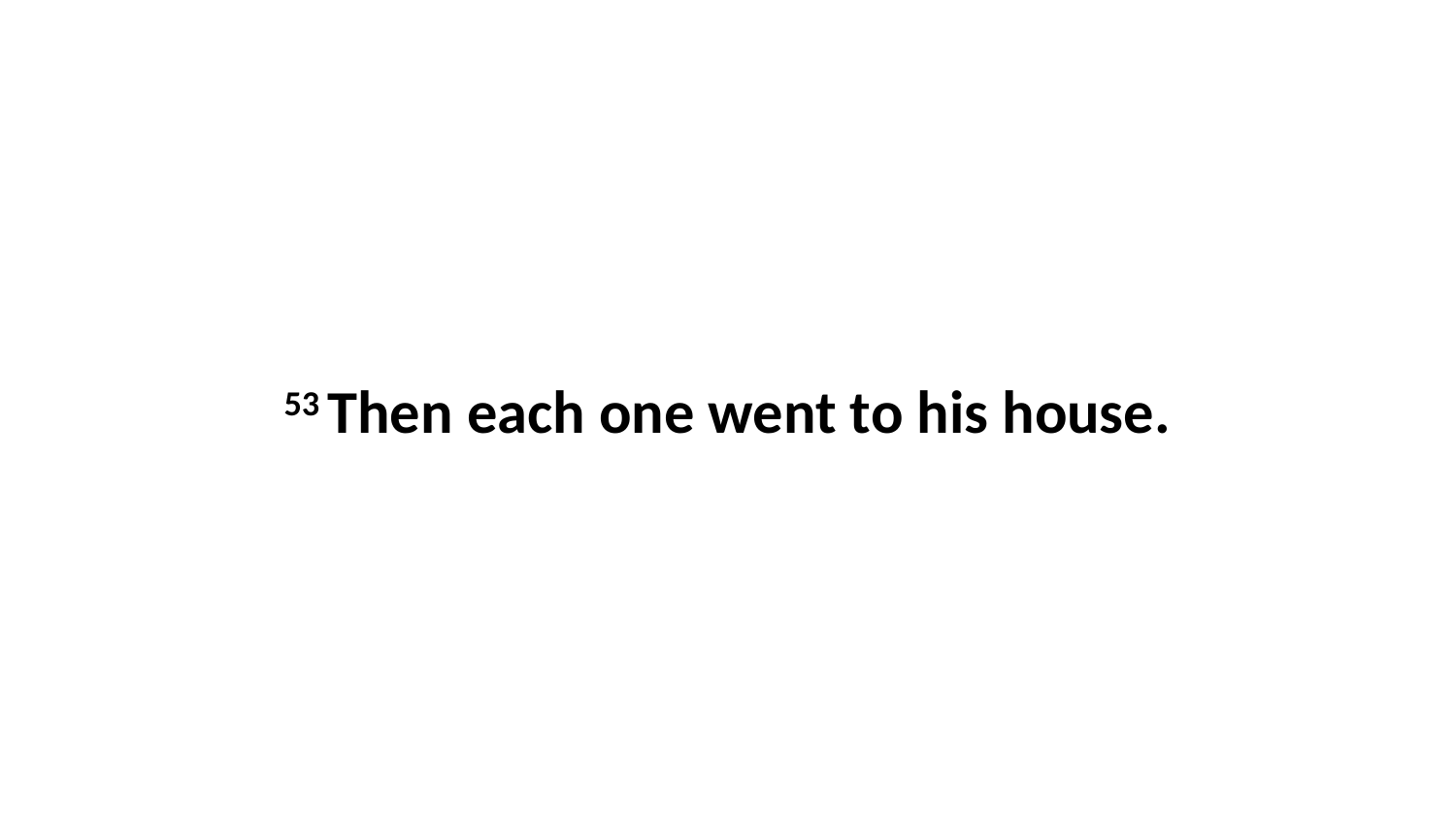

53 Then each one went to his house.